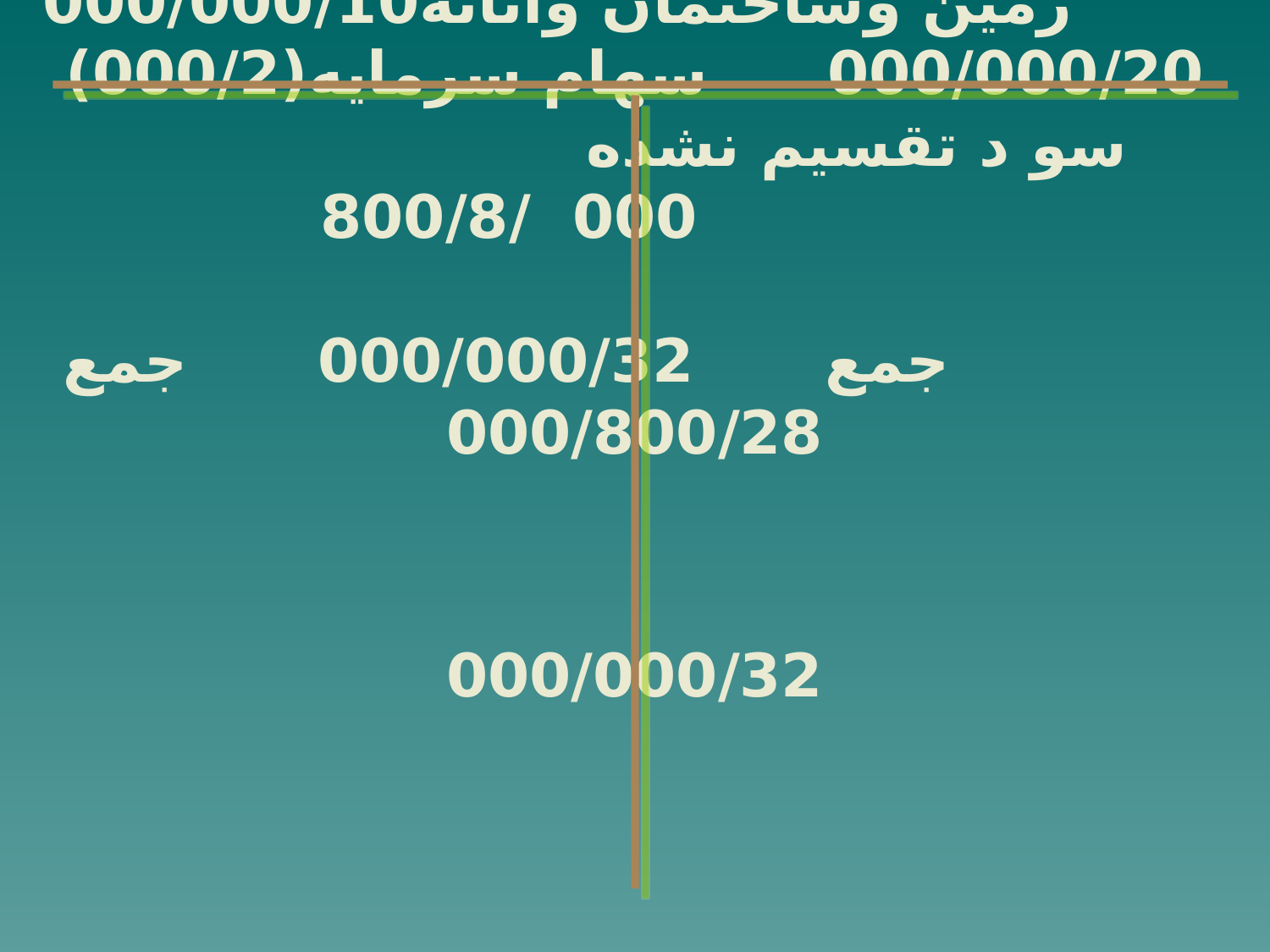

ترازنامه
بدهي جاري                       		دارايي جاري:
ماليات بر درآمد	000/200/2	     موجودي كالا ووجه نقد000/000/22
      				        ماليات سود سهام پرداختني000/000/1
دارايي غير جاري:			 جمع		      000/200/3
					حقوق صاحبان سهام:
زمين وساختمان واثاثه000/000/10 	      سهام سرمايه(000/2)	000/000/20
				      سو د تقسيم نشده                000  /800/8
جمع		000/000/32		جمع			000/800/28
								000/000/32